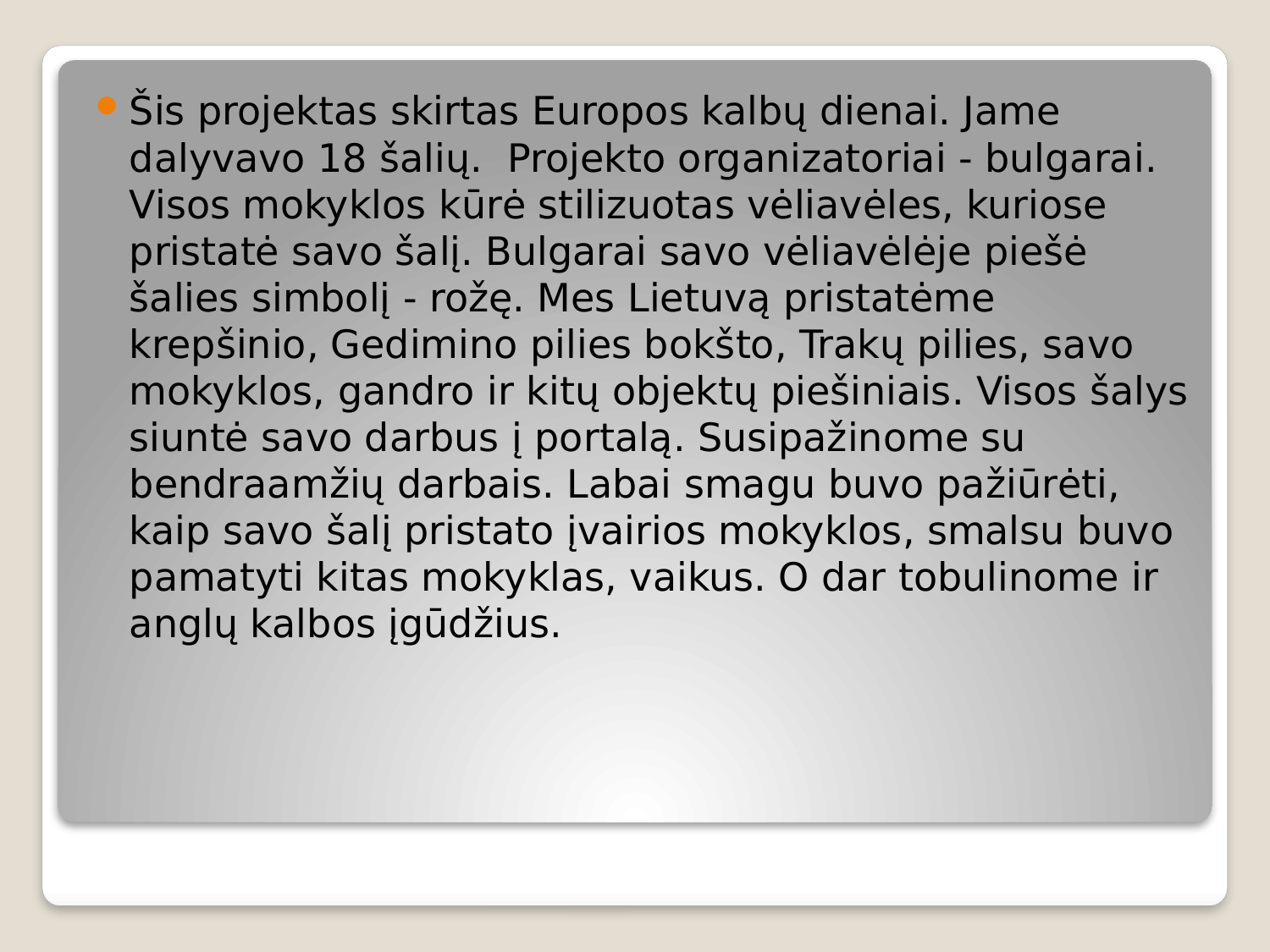

Šis projektas skirtas Europos kalbų dienai. Jame dalyvavo 18 šalių.  Projekto organizatoriai - bulgarai. Visos mokyklos kūrė stilizuotas vėliavėles, kuriose pristatė savo šalį. Bulgarai savo vėliavėlėje piešė šalies simbolį - rožę. Mes Lietuvą pristatėme krepšinio, Gedimino pilies bokšto, Trakų pilies, savo mokyklos, gandro ir kitų objektų piešiniais. Visos šalys siuntė savo darbus į portalą. Susipažinome su bendraamžių darbais. Labai smagu buvo pažiūrėti, kaip savo šalį pristato įvairios mokyklos, smalsu buvo pamatyti kitas mokyklas, vaikus. O dar tobulinome ir anglų kalbos įgūdžius.
#